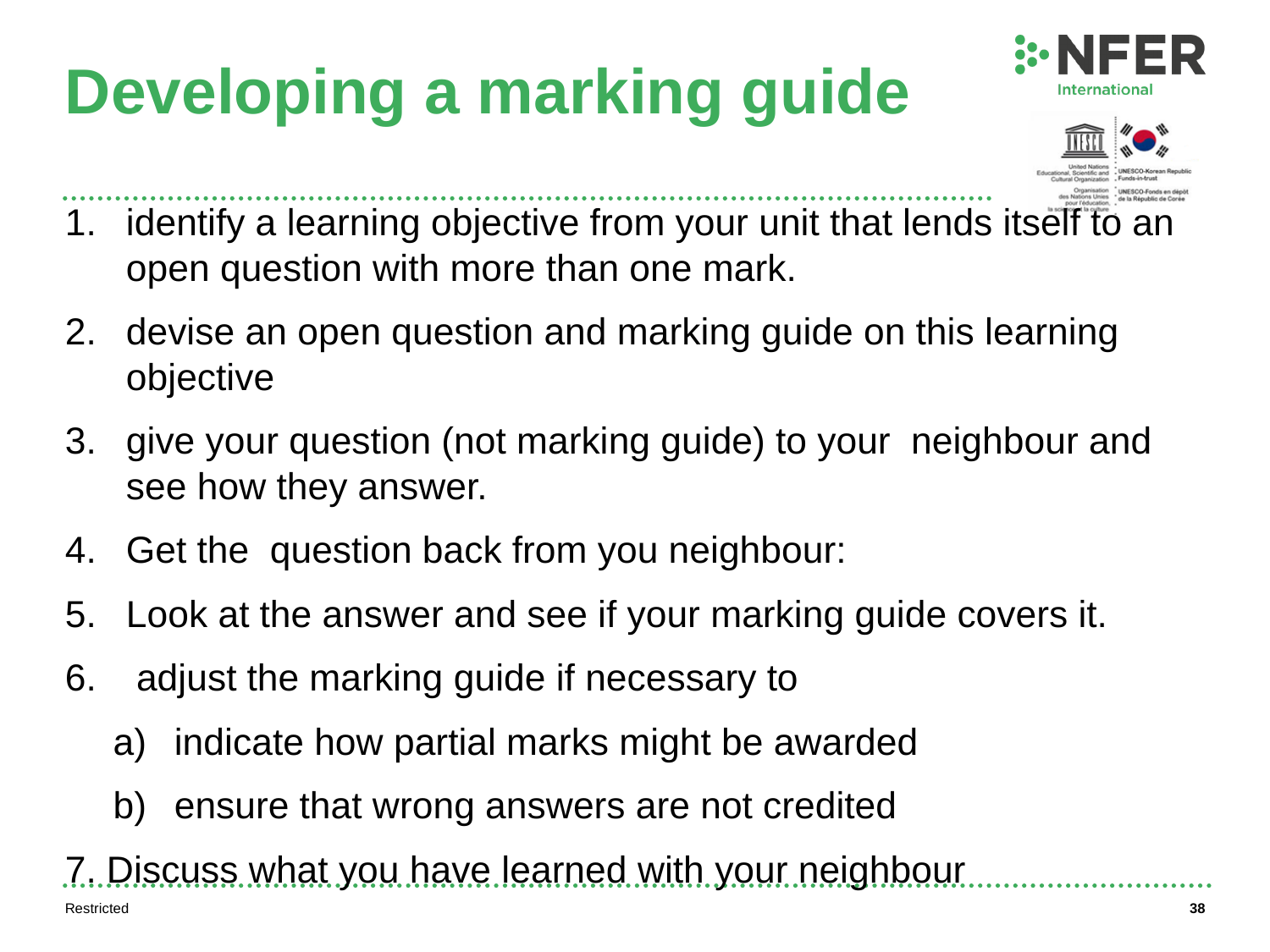

# Developing a marking guide
identify a learning objective from your unit that lends itself to an open question with more than one mark.
devise an open question and marking guide on this learning objective
give your question (not marking guide) to your  neighbour and see how they answer.
Get the  question back from you neighbour:
Look at the answer and see if your marking guide covers it.
 adjust the marking guide if necessary to
indicate how partial marks might be awarded
ensure that wrong answers are not credited
7. Discuss what you have learned with your neighbour

Restricted
38